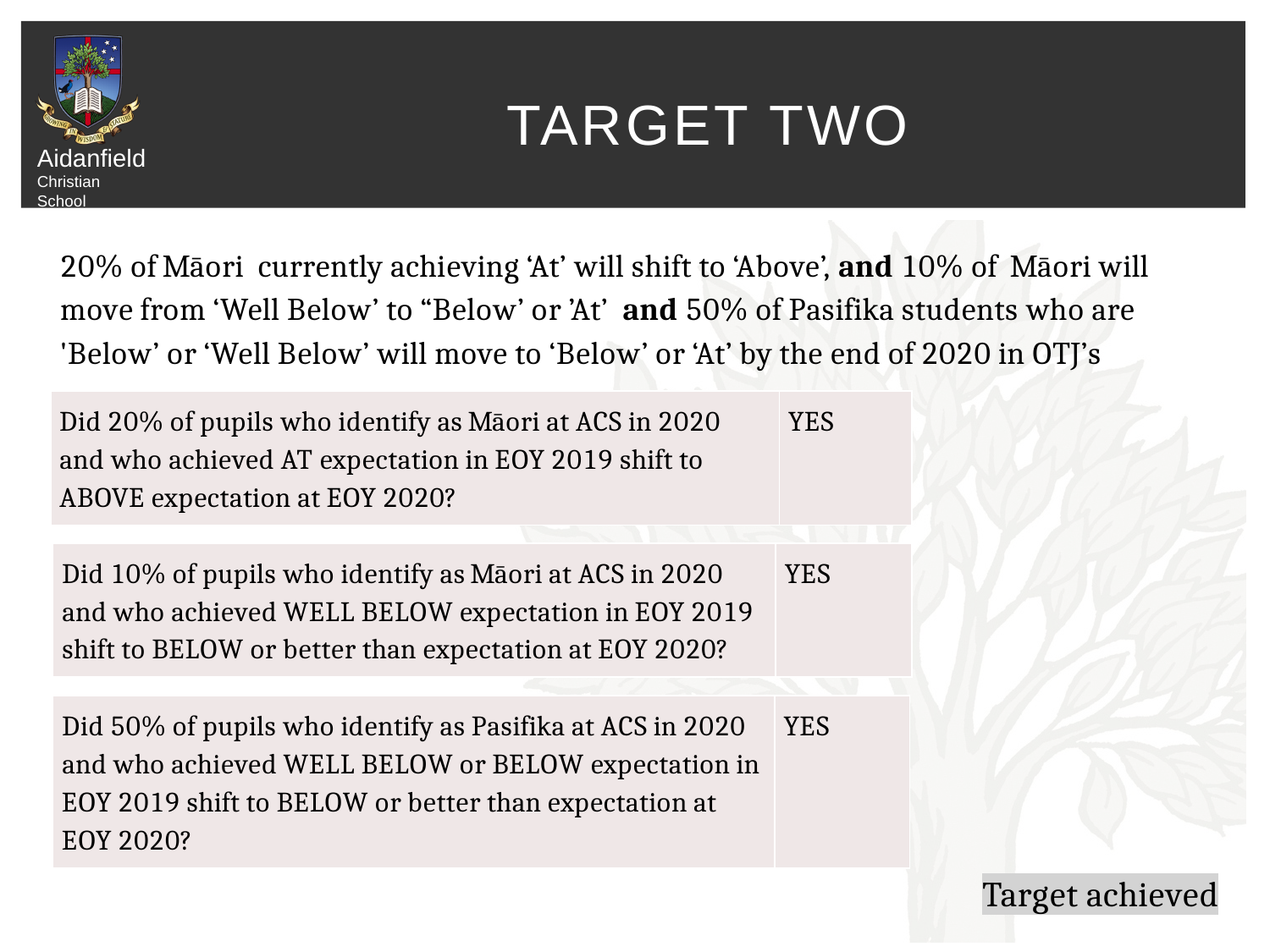

# Target two

20% of Māori  currently achieving ‘At’ will shift to ‘Above’, and 10% of  Māori will move from ‘Well Below’ to “Below’ or ’At’  and 50% of Pasifika students who are 'Below’ or ‘Well Below’ will move to ‘Below’ or ‘At’ by the end of 2020 in OTJ’s
| Did 20% of pupils who identify as Māori at ACS in 2020 and who achieved AT expectation in EOY 2019 shift to ABOVE expectation at EOY 2020? | YES |
| --- | --- |
| Did 10% of pupils who identify as Māori at ACS in 2020 and who achieved WELL BELOW expectation in EOY 2019 shift to BELOW or better than expectation at EOY 2020? | YES |
| --- | --- |
| Did 50% of pupils who identify as Pasifika at ACS in 2020 and who achieved WELL BELOW or BELOW expectation in EOY 2019 shift to BELOW or better than expectation at EOY 2020? | YES |
| --- | --- |
Target achieved